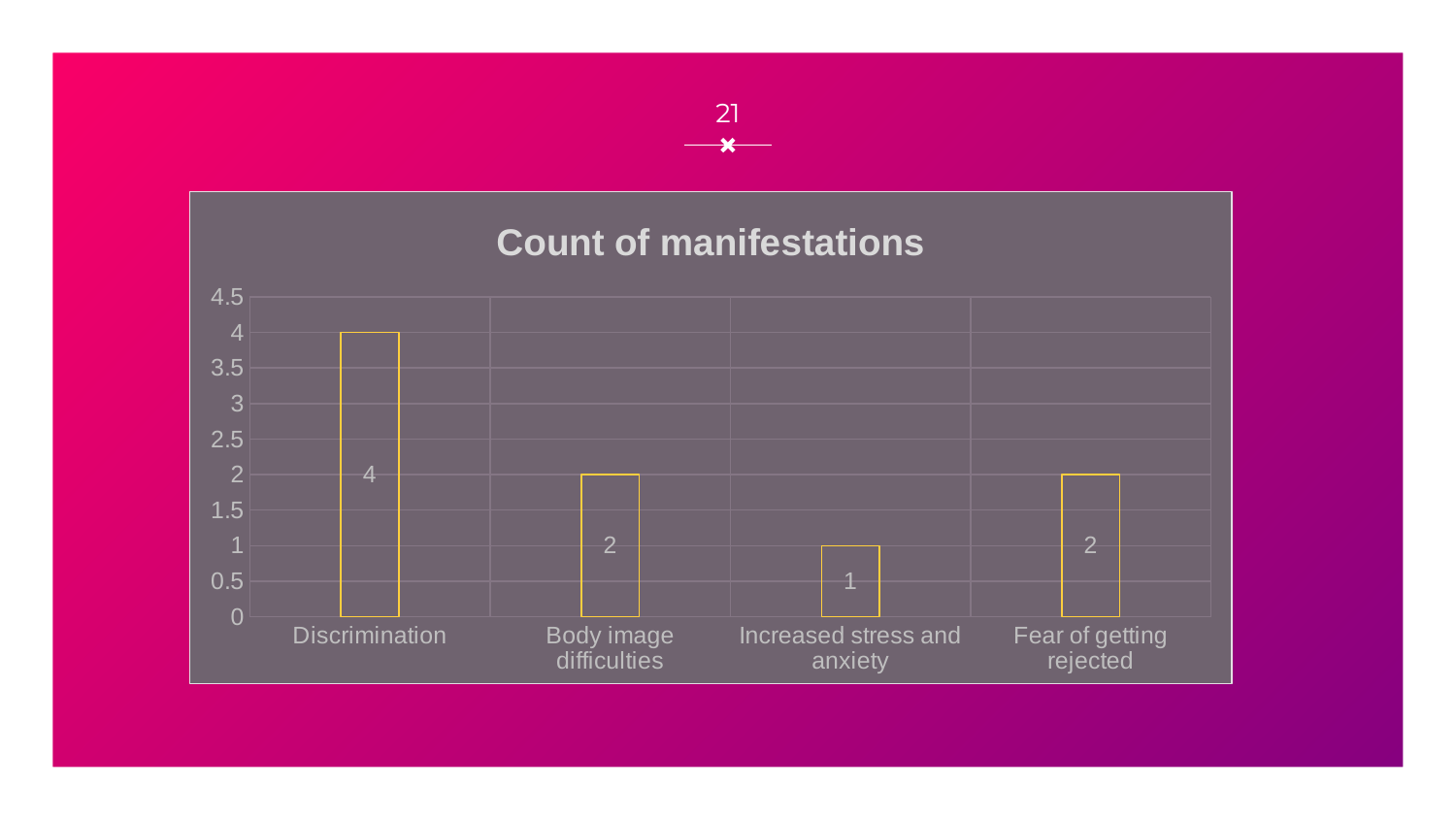

21

### Chart:

| Category | Count of manifestations |
|---|---|
| Discrimination | 4.0 |
| Body image difficulties | 2.0 |
| Increased stress and anxiety | 1.0 |
| Fear of getting rejected | 2.0 |